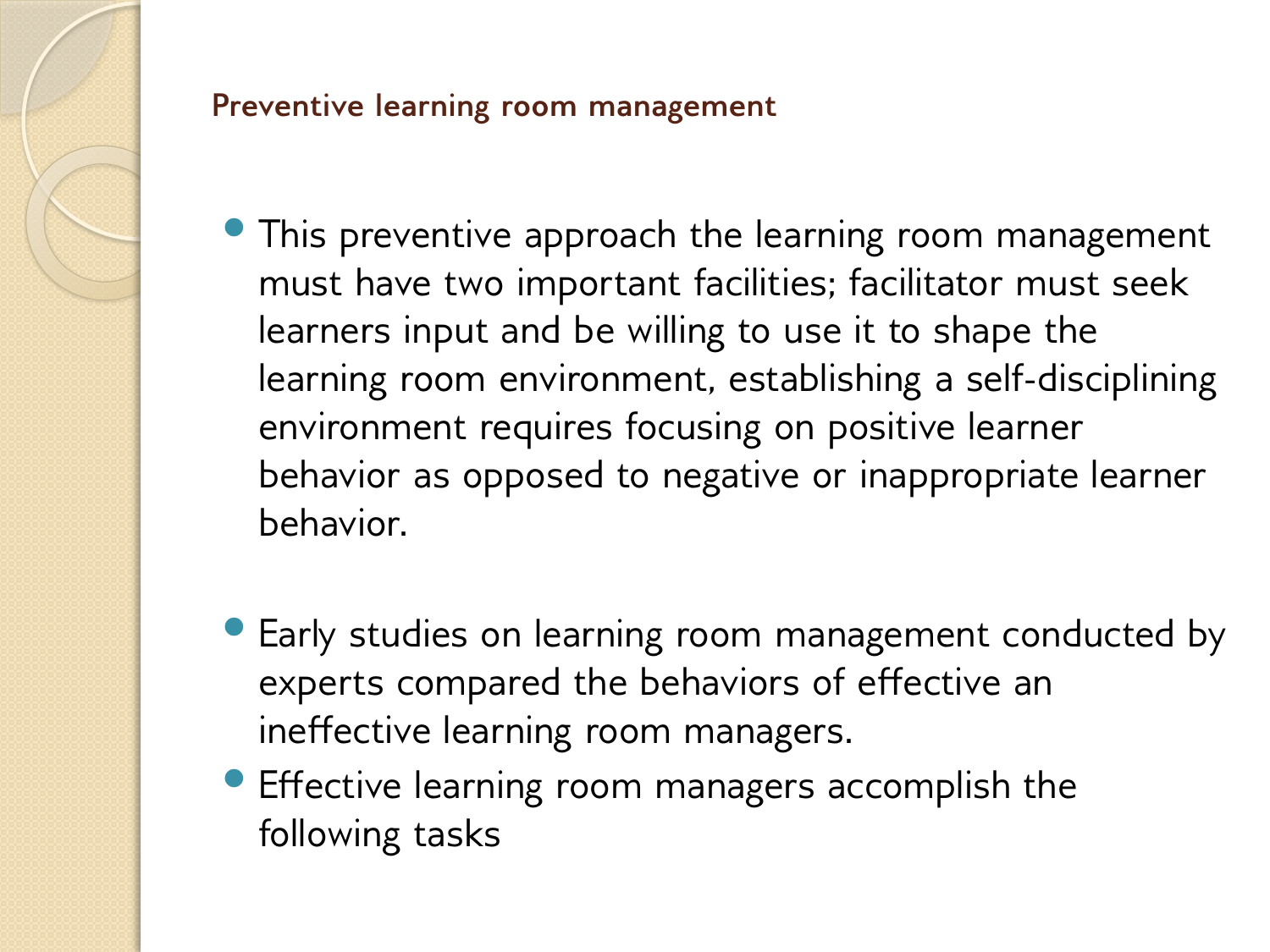

# Preventive learning room management
This preventive approach the learning room management must have two important facilities; facilitator must seek learners input and be willing to use it to shape the learning room environment, establishing a self-disciplining environment requires focusing on positive learner behavior as opposed to negative or inappropriate learner behavior.

Early studies on learning room management conducted by experts compared the behaviors of effective an ineffective learning room managers.
Effective learning room managers accomplish the following tasks